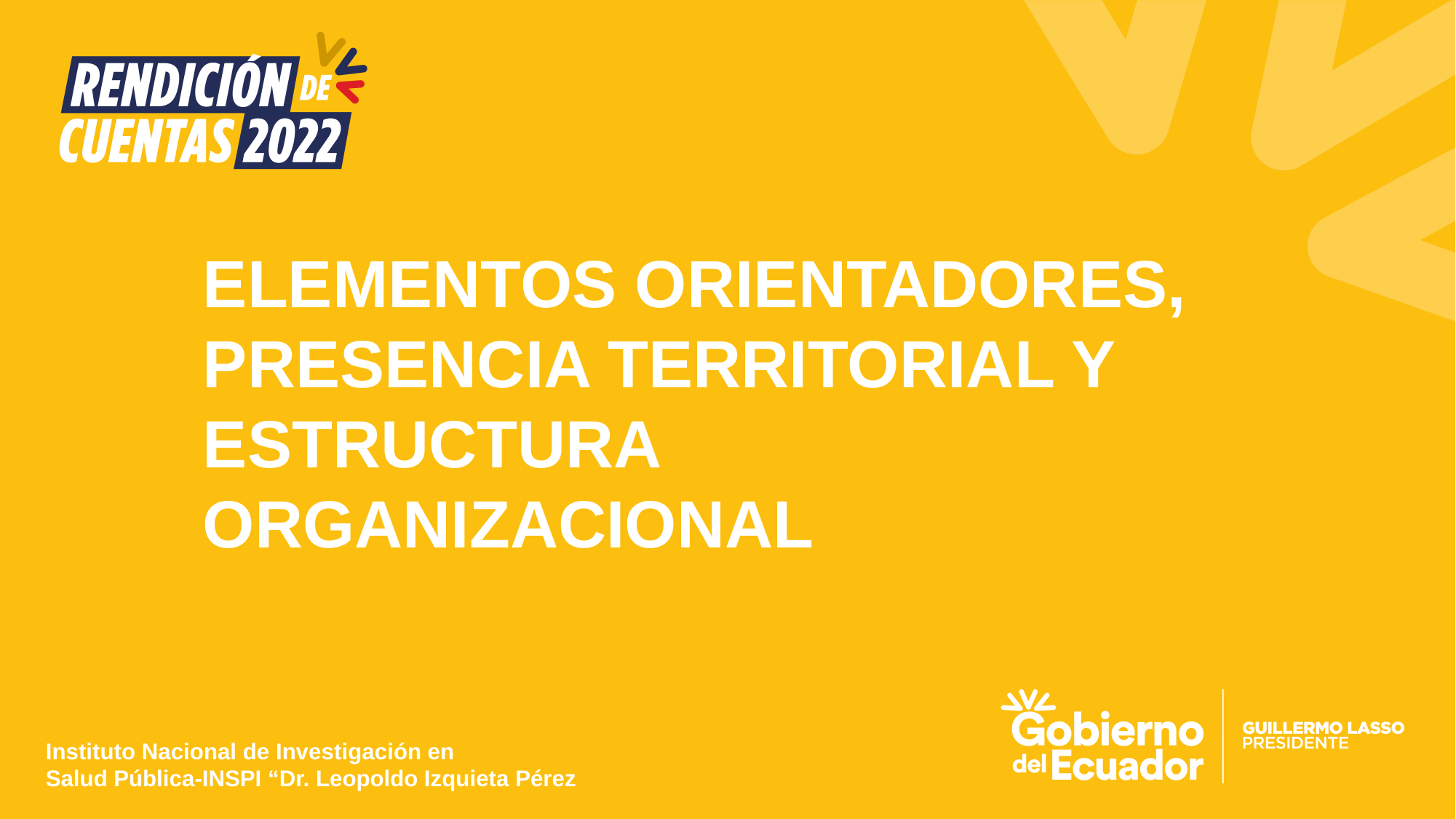

ELEMENTOS ORIENTADORES, PRESENCIA TERRITORIAL Y ESTRUCTURA ORGANIZACIONAL
Instituto Nacional de Investigación en
Salud Pública-INSPI “Dr. Leopoldo Izquieta Pérez